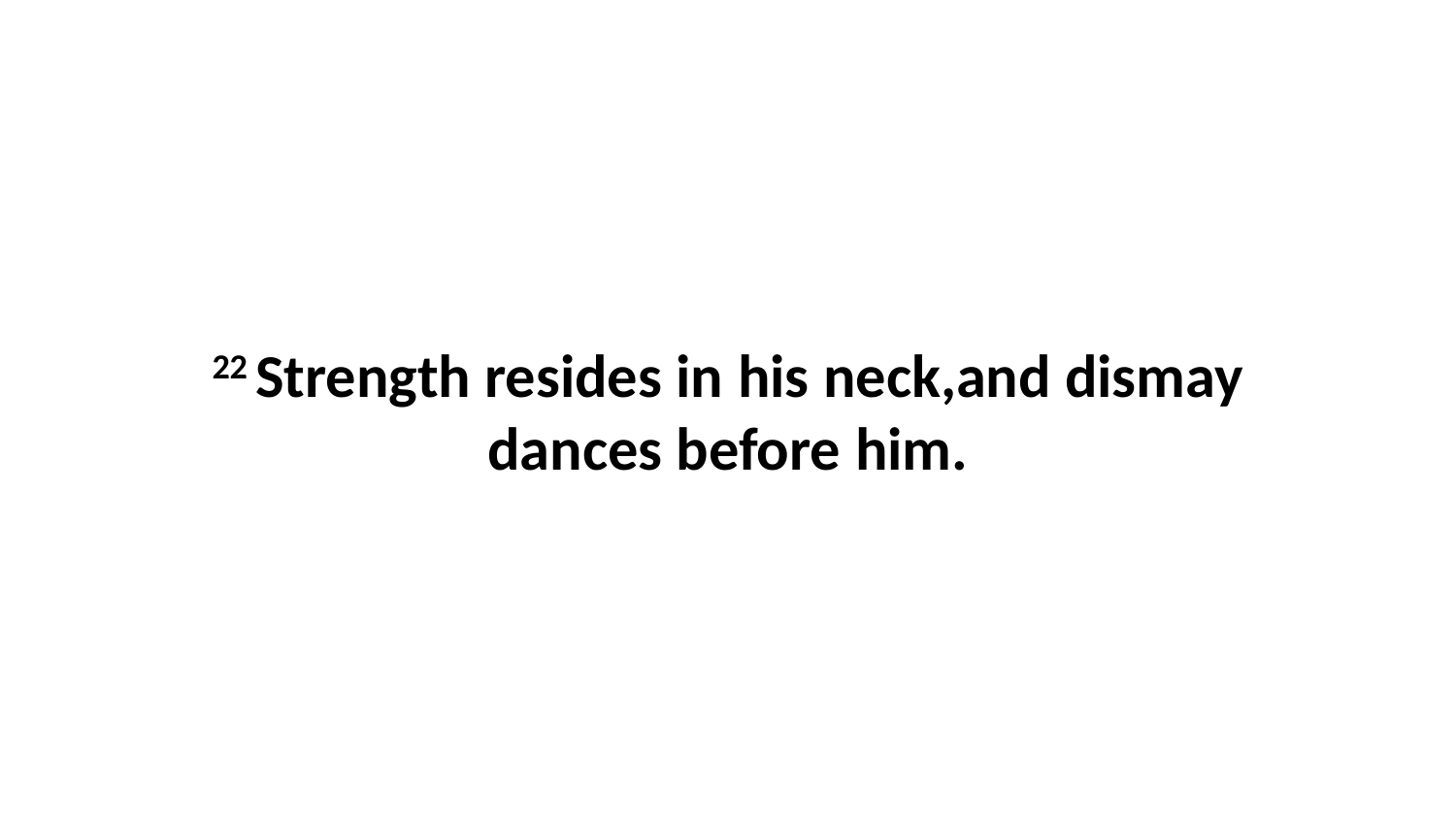

22 Strength resides in his neck,and dismay dances before him.